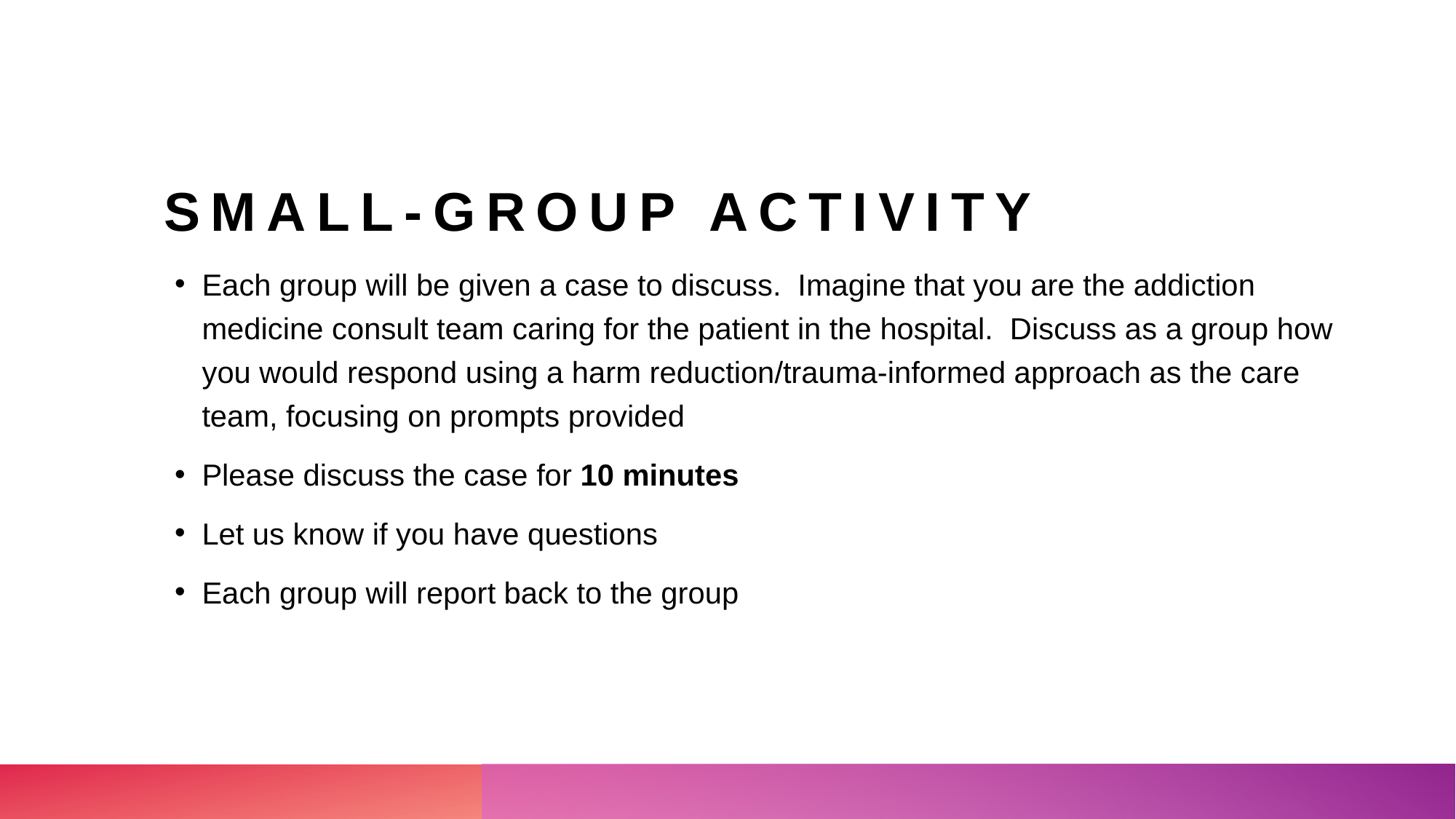

# Small-Group Activity
Each group will be given a case to discuss.  Imagine that you are the addiction medicine consult team caring for the patient in the hospital.  Discuss as a group how you would respond using a harm reduction/trauma-informed approach as the care team, focusing on prompts provided
Please discuss the case for 10 minutes
Let us know if you have questions
Each group will report back to the group